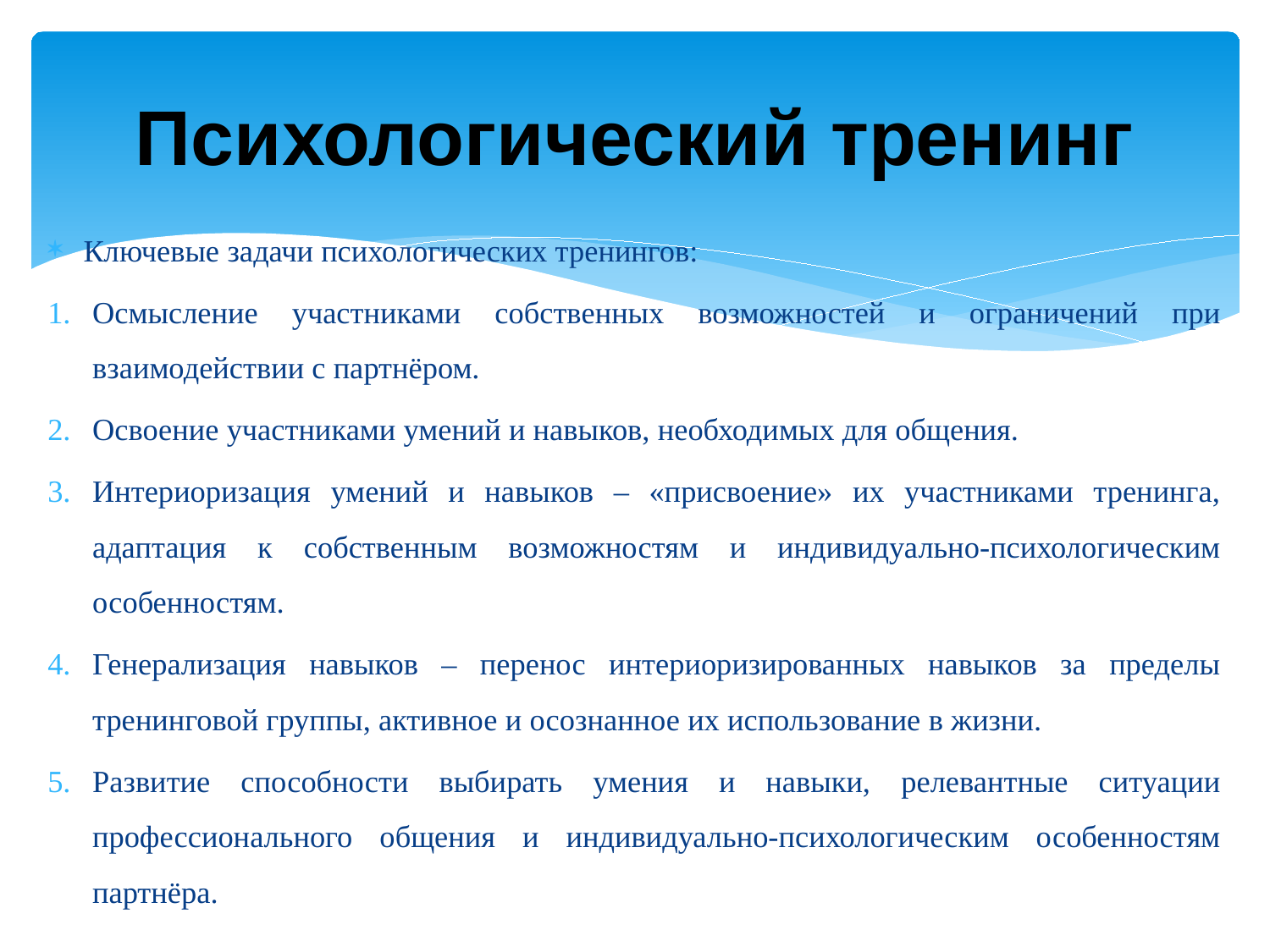

# Психологический тренинг
Ключевые задачи психологических тренингов:
Осмысление участниками собственных возможностей и ограничений при взаимодействии с партнёром.
Освоение участниками умений и навыков, необходимых для общения.
Интериоризация умений и навыков – «присвоение» их участниками тренинга, адаптация к собственным возможностям и индивидуально-психологическим особенностям.
Генерализация навыков – перенос интериоризированных навыков за пределы тренинговой группы, активное и осознанное их использование в жизни.
Развитие способности выбирать умения и навыки, релевантные ситуации профессионального общения и индивидуально-психологическим особенностям партнёра.